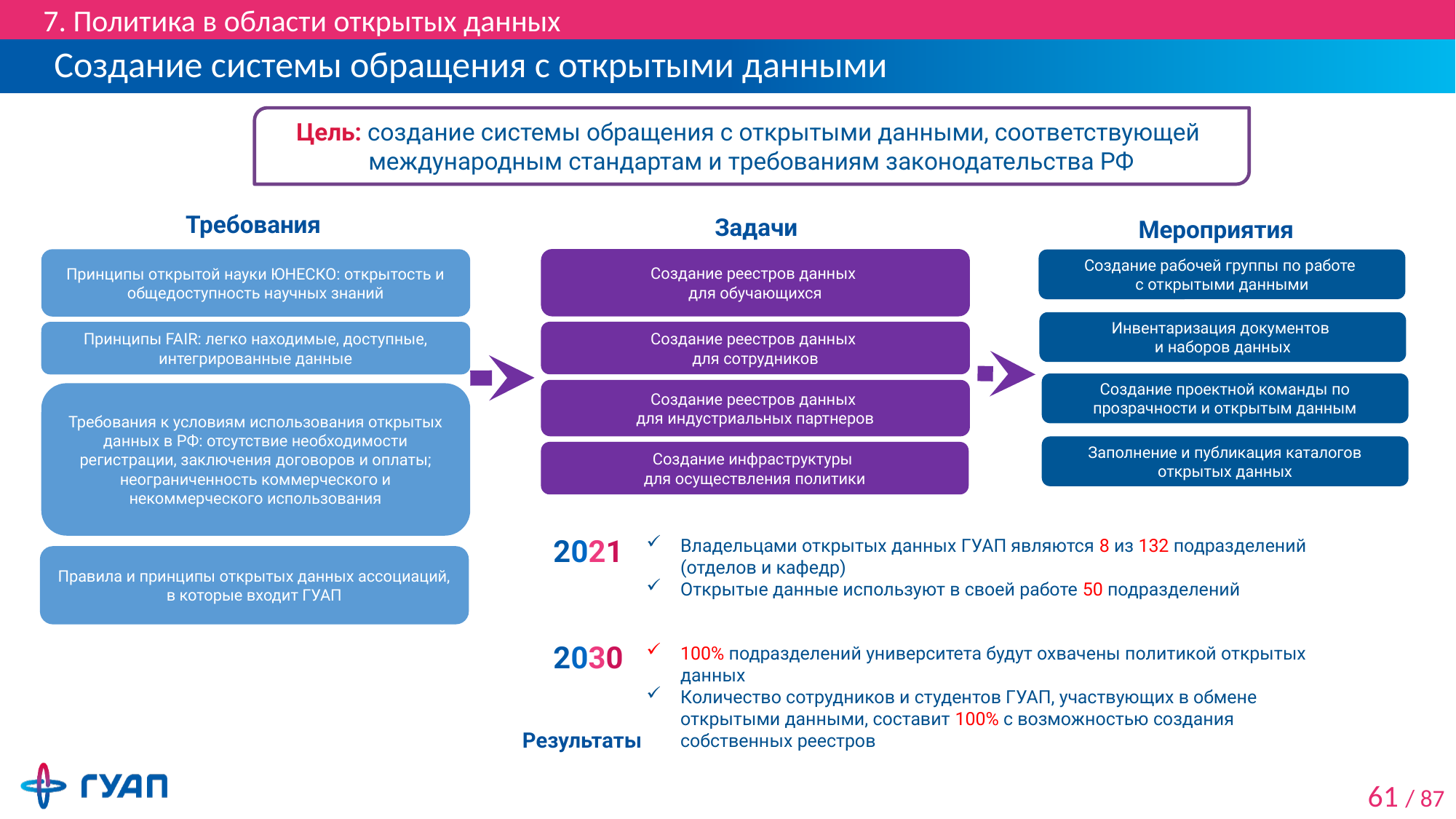

7. Политика в области открытых данных
# Создание системы обращения с открытыми данными
Цель: создание системы обращения с открытыми данными, соответствующей
международным стандартам и требованиям законодательства РФ
Требования
Задачи
Мероприятия
Создание реестров данных
для обучающихся
Принципы открытой науки ЮНЕСКО: открытость и общедоступность научных знаний
Создание рабочей группы по работе
с открытыми данными
Инвентаризация документов
и наборов данных
Создание реестров данных
для сотрудников
Принципы FAIR: легко находимые, доступные, интегрированные данные
Создание проектной команды по прозрачности и открытым данным
Создание реестров данных
для индустриальных партнеров
Требования к условиям использования открытых данных в РФ: отсутствие необходимости регистрации, заключения договоров и оплаты; неограниченность коммерческого и некоммерческого использования
Заполнение и публикация каталогов открытых данных
Создание инфраструктуры
для осуществления политики
2021
Владельцами открытых данных ГУАП являются 8 из 132 подразделений (отделов и кафедр)
Открытые данные используют в своей работе 50 подразделений
Правила и принципы открытых данных ассоциаций, в которые входит ГУАП
2030
100% подразделений университета будут охвачены политикой открытых данных
Количество сотрудников и студентов ГУАП, участвующих в обмене открытыми данными, составит 100% с возможностью создания собственных реестров
Результаты